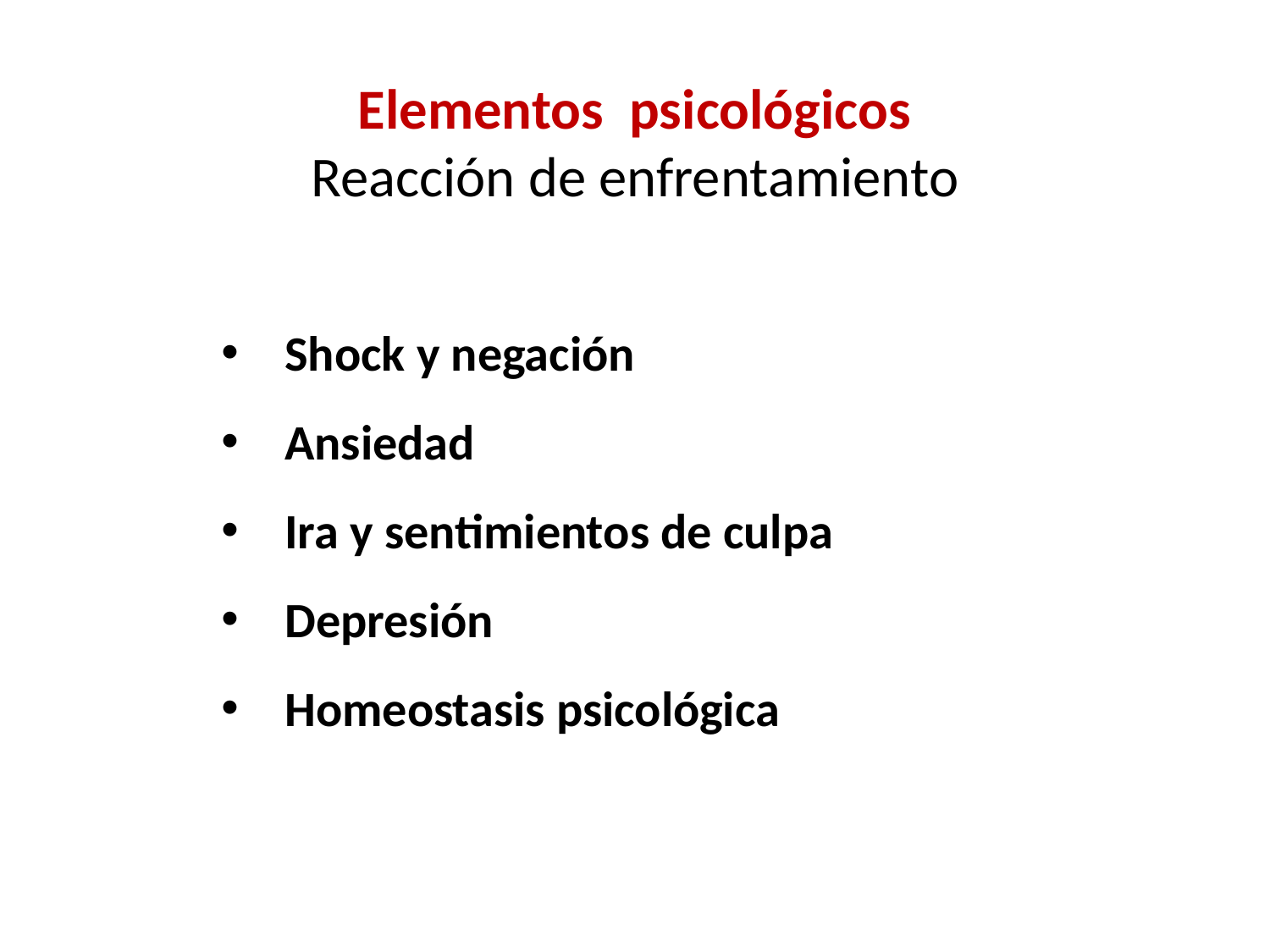

Elementos  psicológicos
Reacción de enfrentamiento
Shock y negación
Ansiedad
Ira y sentimientos de culpa
Depresión
Homeostasis psicológica